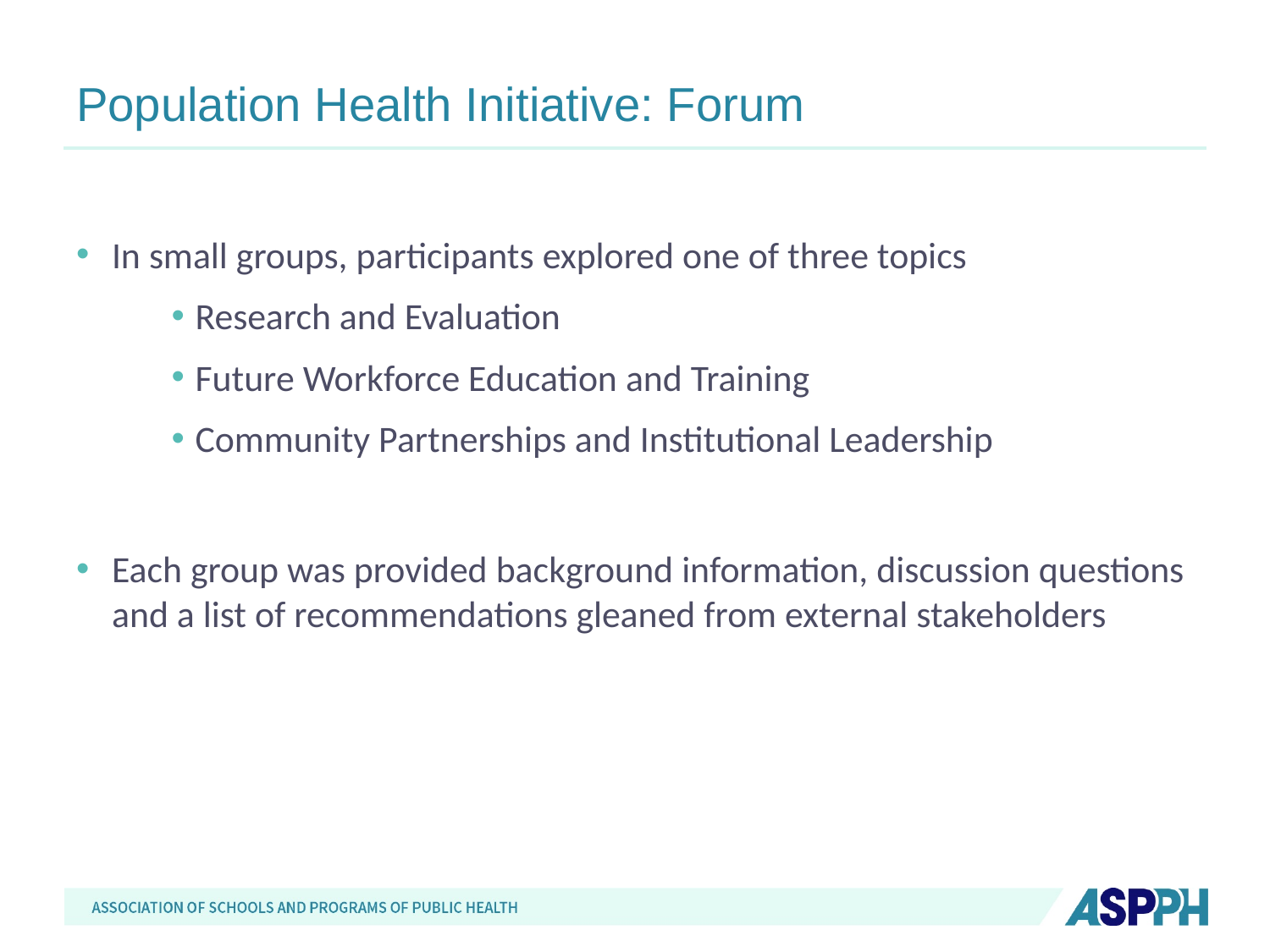

# Population Health Initiative: Forum
In small groups, participants explored one of three topics
Research and Evaluation
Future Workforce Education and Training
Community Partnerships and Institutional Leadership

Each group was provided background information, discussion questions and a list of recommendations gleaned from external stakeholders